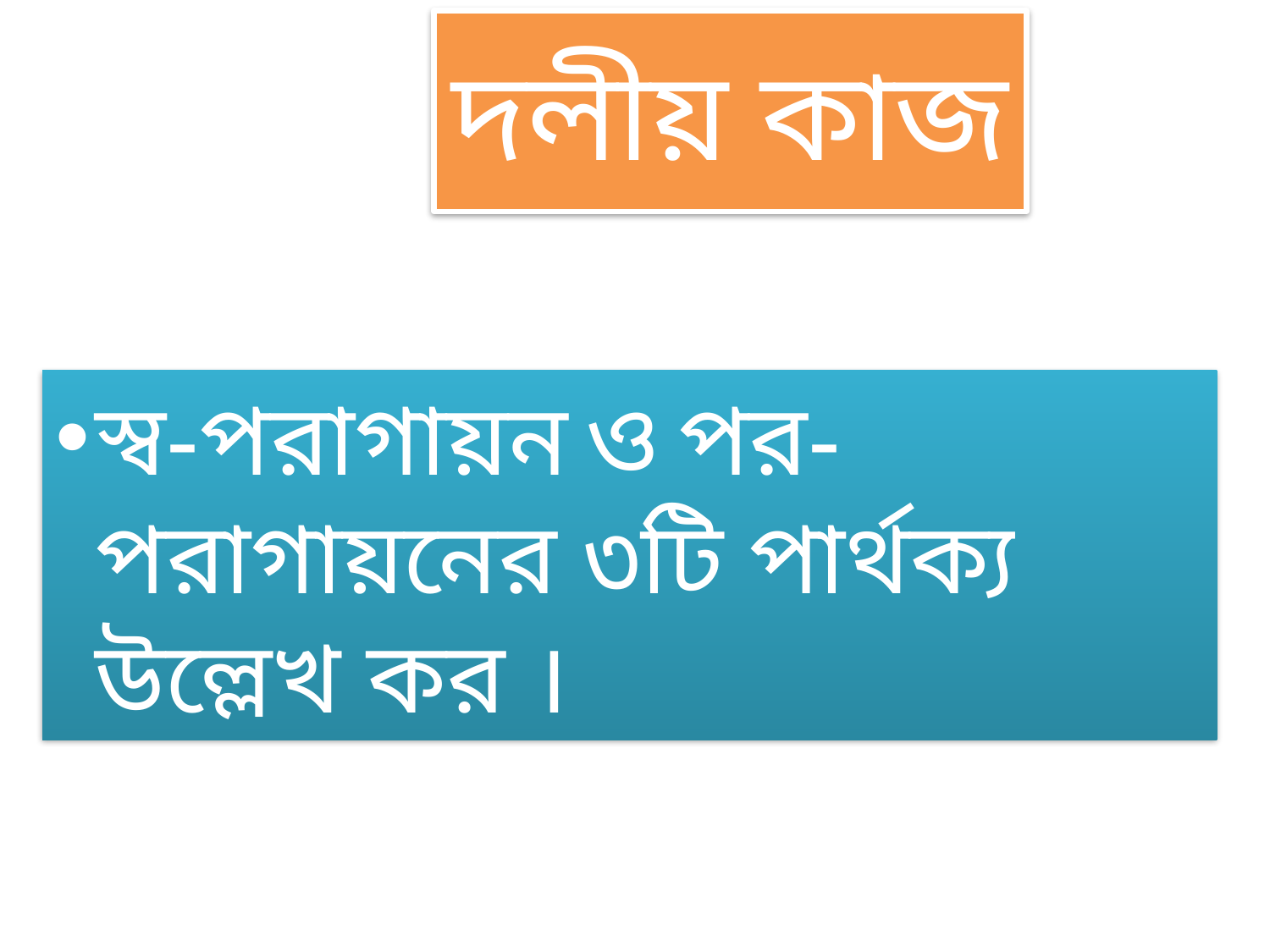

# দলীয় কাজ
স্ব-পরাগায়ন ও পর-পরাগায়নের ৩টি পার্থক্য উল্লেখ কর ।